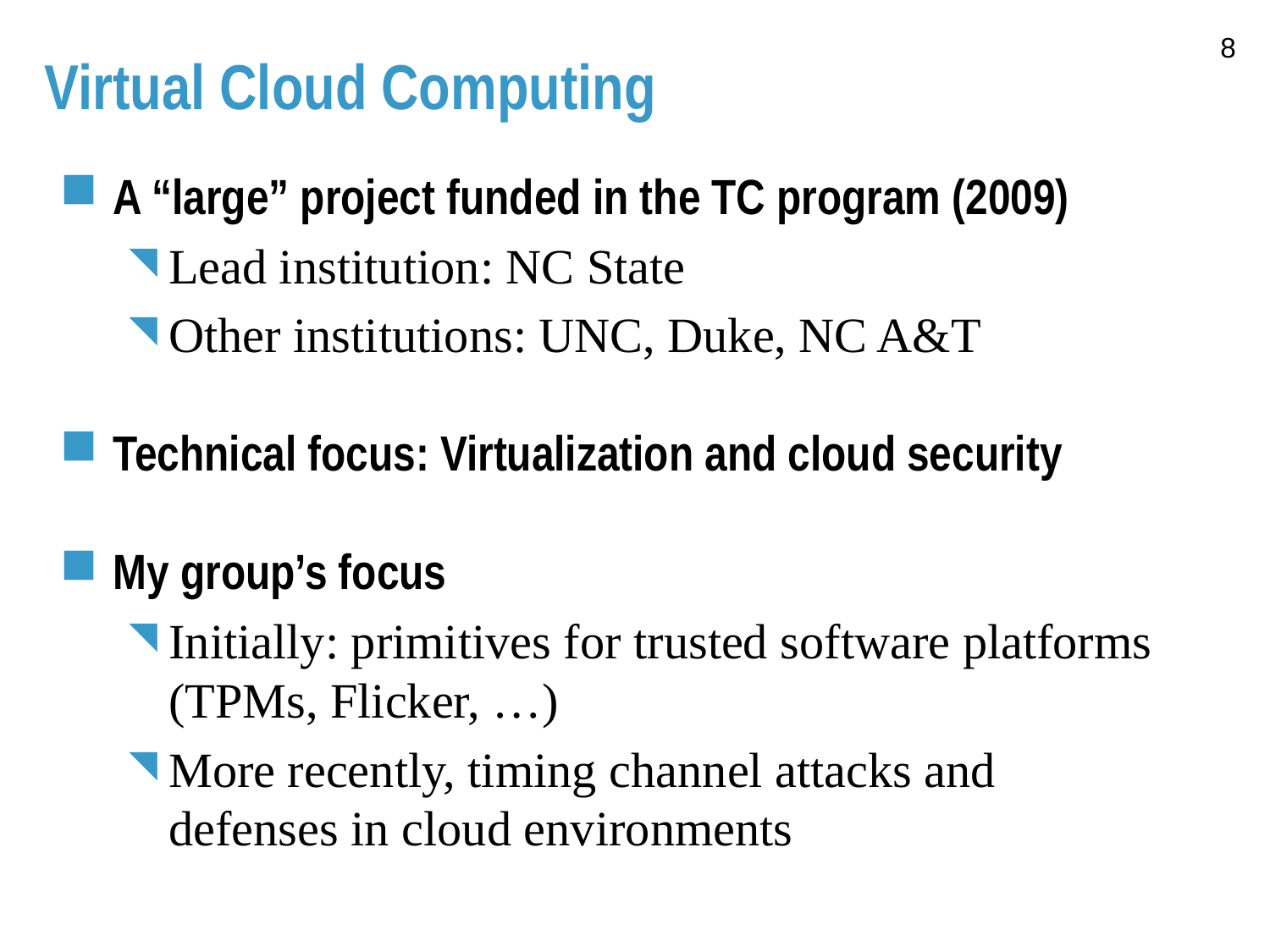

8
# Virtual Cloud Computing
A “large” project funded in the TC program (2009)
Lead institution: NC State
Other institutions: UNC, Duke, NC A&T

Technical focus: Virtualization and cloud security

My group’s focus
Initially: primitives for trusted software platforms (TPMs, Flicker, …)
More recently, timing channel attacks and defenses in cloud environments